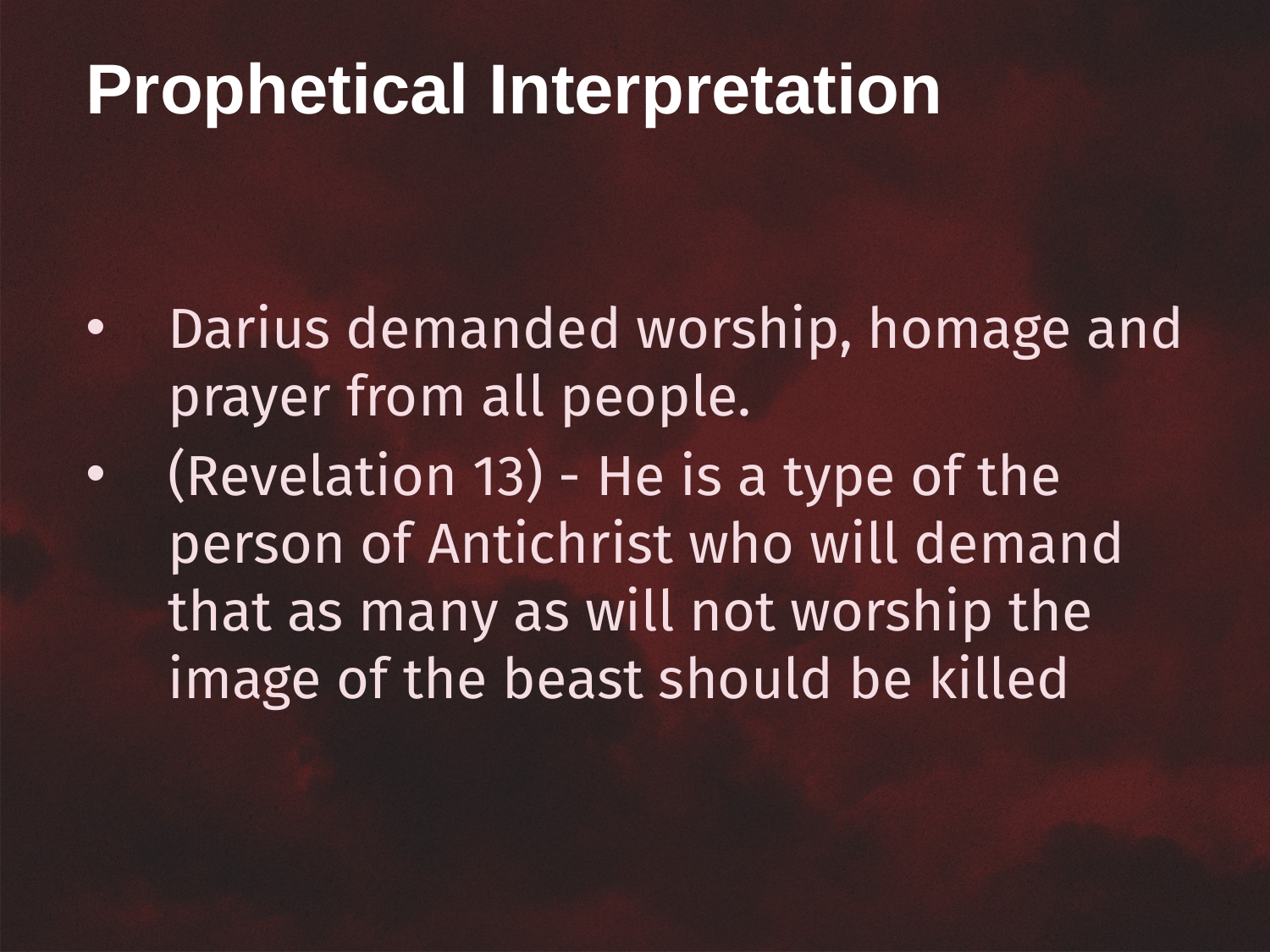

Prophetical Interpretation
Darius demanded worship, homage and prayer from all people.
(Revelation 13) - He is a type of the person of Antichrist who will demand that as many as will not worship the image of the beast should be killed